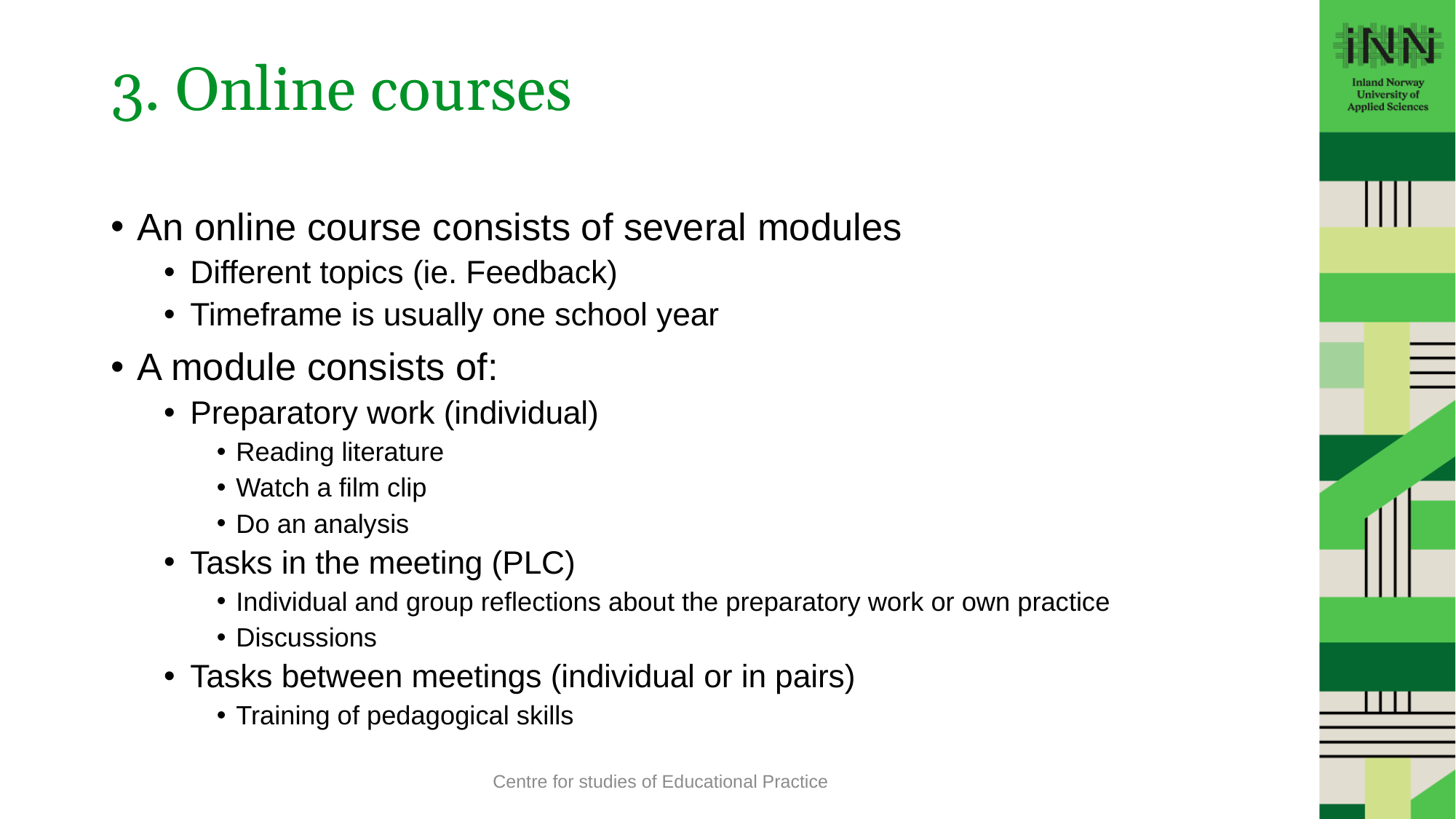

# 3. Online courses
An online course consists of several modules
Different topics (ie. Feedback)
Timeframe is usually one school year
A module consists of:
Preparatory work (individual)
Reading literature
Watch a film clip
Do an analysis
Tasks in the meeting (PLC)
Individual and group reflections about the preparatory work or own practice
Discussions
Tasks between meetings (individual or in pairs)
Training of pedagogical skills

Centre for studies of Educational Practice